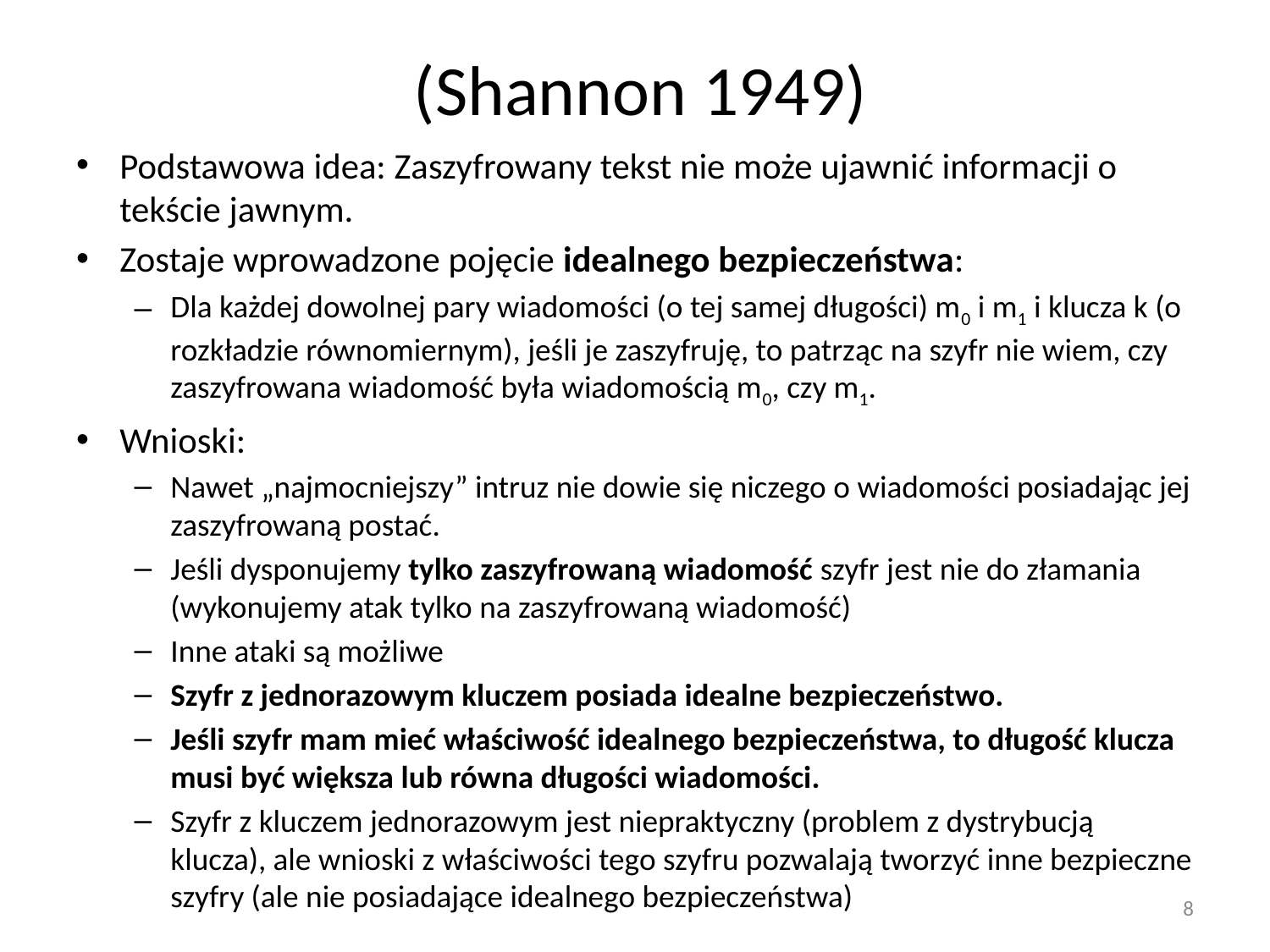

# (Shannon 1949)
Podstawowa idea: Zaszyfrowany tekst nie może ujawnić informacji o tekście jawnym.
Zostaje wprowadzone pojęcie idealnego bezpieczeństwa:
Dla każdej dowolnej pary wiadomości (o tej samej długości) m0 i m1 i klucza k (o rozkładzie równomiernym), jeśli je zaszyfruję, to patrząc na szyfr nie wiem, czy zaszyfrowana wiadomość była wiadomością m0, czy m1.
Wnioski:
Nawet „najmocniejszy” intruz nie dowie się niczego o wiadomości posiadając jej zaszyfrowaną postać.
Jeśli dysponujemy tylko zaszyfrowaną wiadomość szyfr jest nie do złamania (wykonujemy atak tylko na zaszyfrowaną wiadomość)
Inne ataki są możliwe
Szyfr z jednorazowym kluczem posiada idealne bezpieczeństwo.
Jeśli szyfr mam mieć właściwość idealnego bezpieczeństwa, to długość klucza musi być większa lub równa długości wiadomości.
Szyfr z kluczem jednorazowym jest niepraktyczny (problem z dystrybucją klucza), ale wnioski z właściwości tego szyfru pozwalają tworzyć inne bezpieczne szyfry (ale nie posiadające idealnego bezpieczeństwa)
8